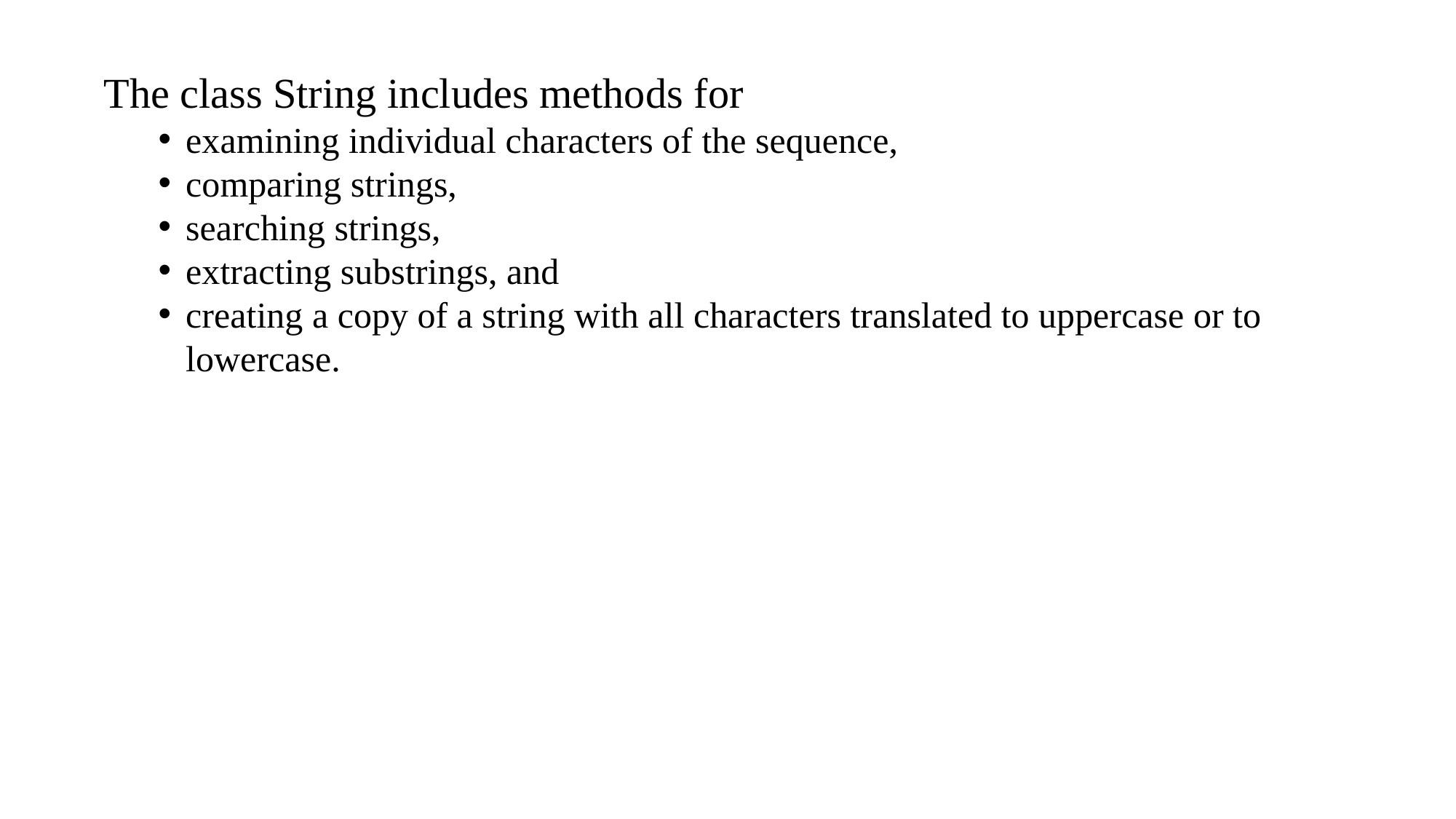

The class String includes methods for
examining individual characters of the sequence,
comparing strings,
searching strings,
extracting substrings, and
creating a copy of a string with all characters translated to uppercase or to lowercase.